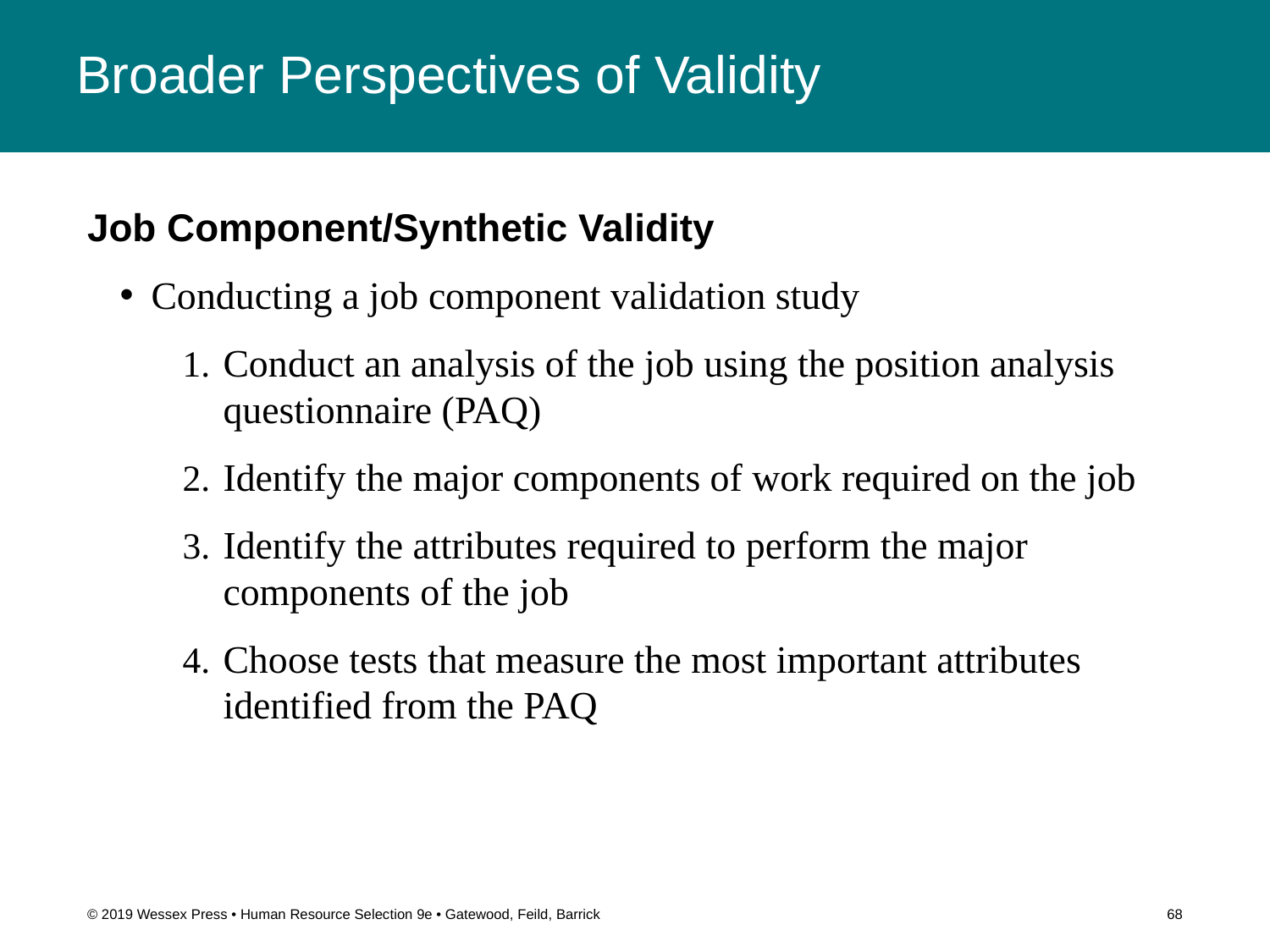

# Broader Perspectives of Validity
Job Component/Synthetic Validity
Conducting a job component validation study
Conduct an analysis of the job using the position analysis questionnaire (PAQ)
Identify the major components of work required on the job
Identify the attributes required to perform the major components of the job
Choose tests that measure the most important attributes identified from the PAQ
© 2019 Wessex Press • Human Resource Selection 9e • Gatewood, Feild, Barrick
68